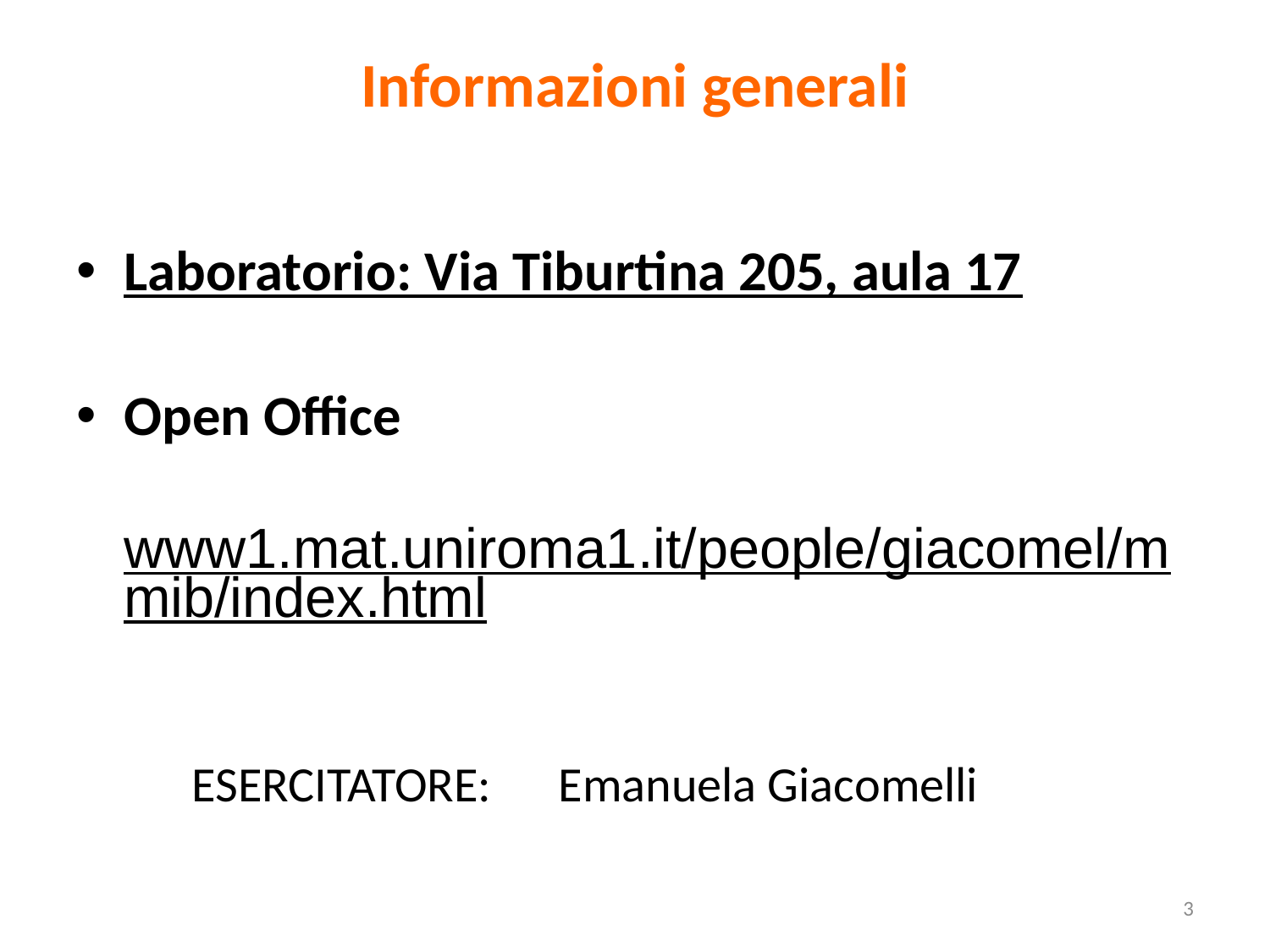

# Informazioni generali
Laboratorio: Via Tiburtina 205, aula 17

Open Office
    www1.mat.uniroma1.it/people/giacomel/mmib/index.html

ESERCITATORE:      Emanuela Giacomelli
3